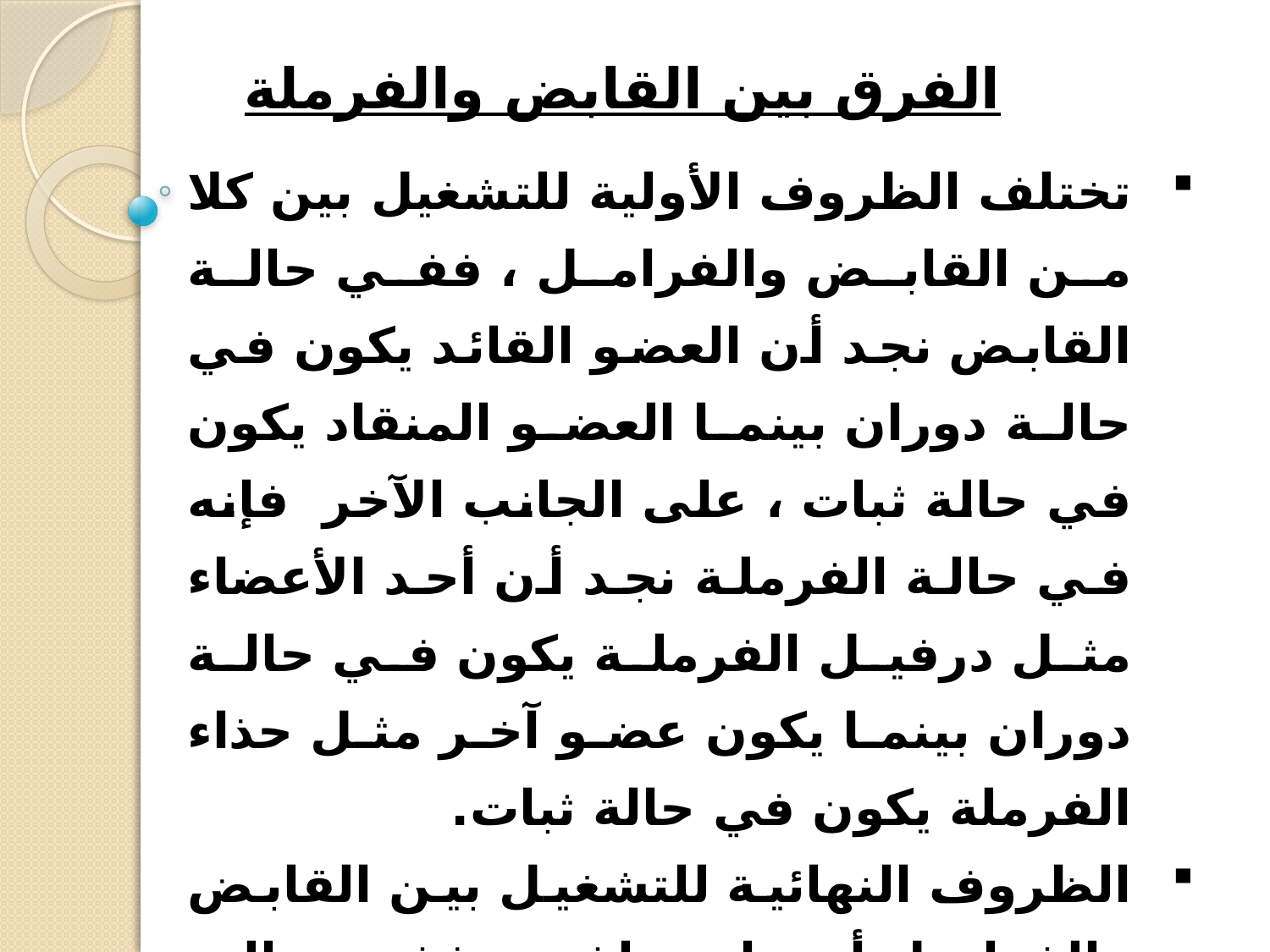

# الفرق بين القابض والفرملة
تختلف الظروف الأولية للتشغيل بين كلا من القابض والفرامل ، ففي حالة القابض نجد أن العضو القائد يكون في حالة دوران بينما العضو المنقاد يكون في حالة ثبات ، على الجانب الآخر  فإنه في حالة الفرملة نجد أن أحد الأعضاء مثل درفيل الفرملة يكون في حالة دوران بينما يكون عضو آخر مثل حذاء الفرملة يكون في حالة ثبات.
الظروف النهائية للتشغيل بين القابض والفرامل أيضا مختلفة ، ففي حالة القابض نجد أن كل الأ عضاء تكون في حالة دوران وبنفس السرعة لكن لاتوجد بينهم حركة نسبية ، بينما في حالة الفرملة نجد أن كل الأ عضاء تكون في حالة ثبات.